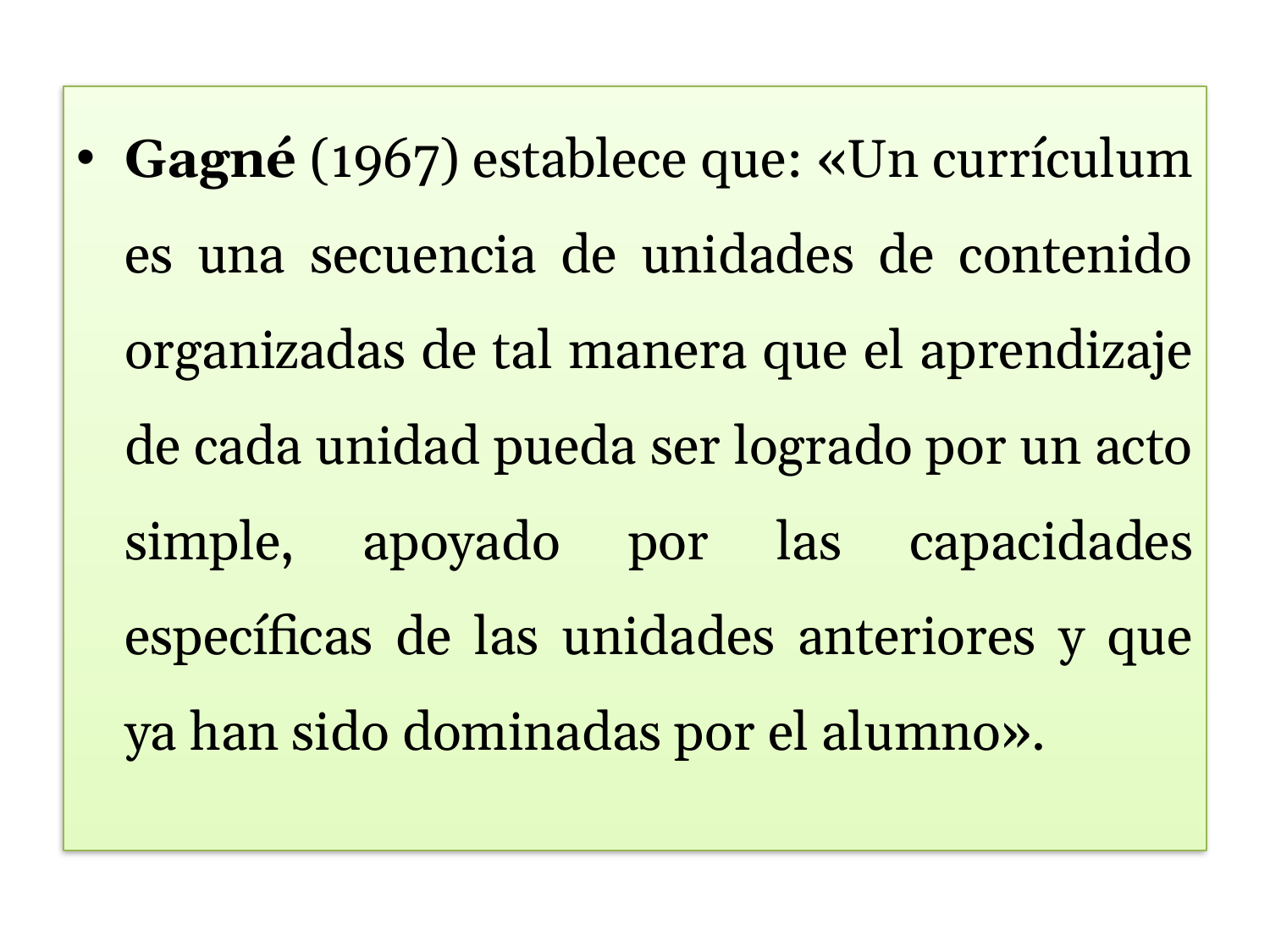

Gagné (1967) establece que: «Un currículum es una secuencia de unidades de contenido organizadas de tal manera que el aprendizaje de cada unidad pueda ser logrado por un acto simple, apoyado por las capacidades específicas de las unidades anteriores y que ya han sido dominadas por el alumno».